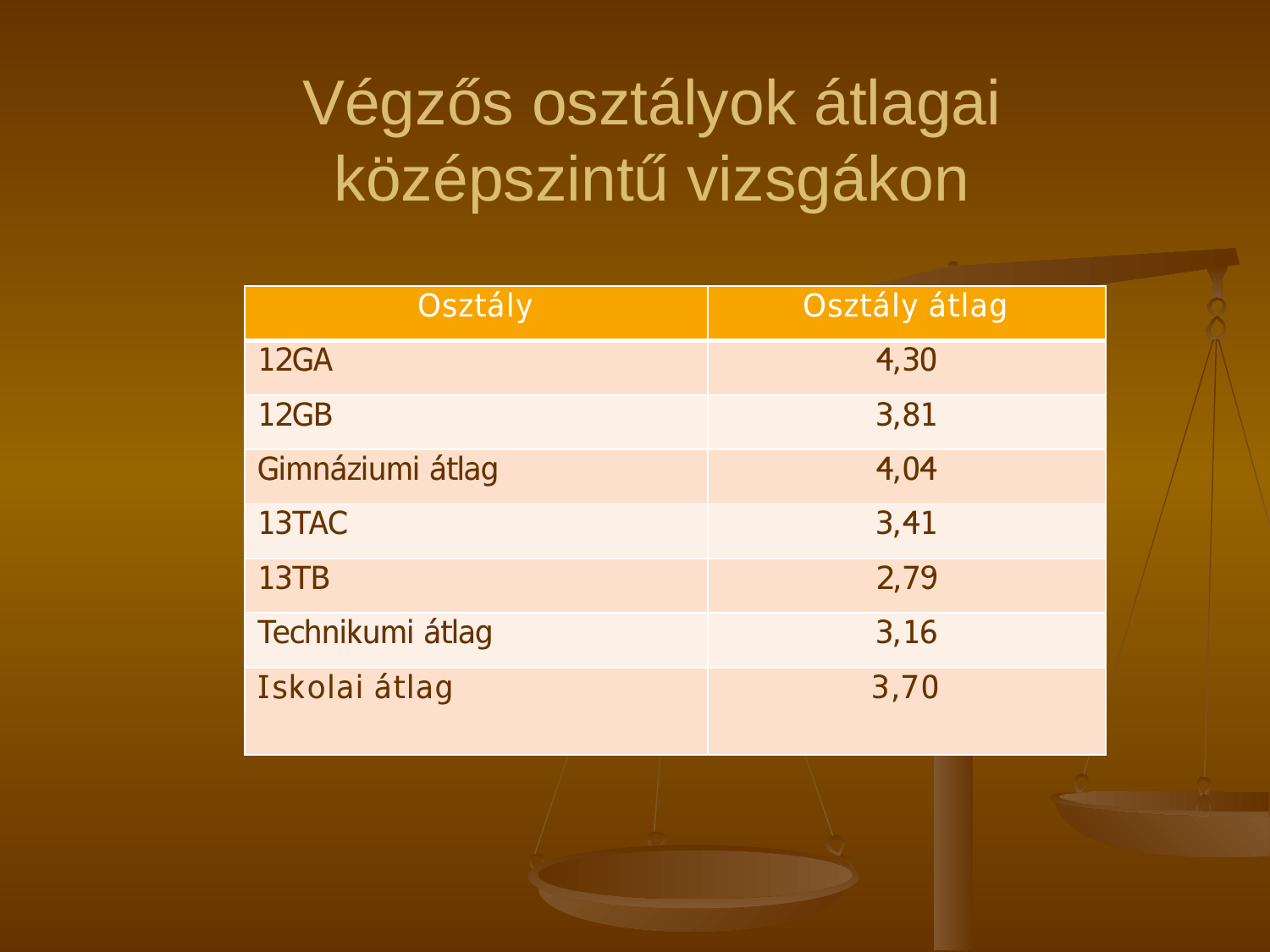

# Végzős osztályok átlagai középszintű vizsgákon
| Osztály | Osztály átlag |
| --- | --- |
| 12GA | 4,30 |
| 12GB | 3,81 |
| Gimnáziumi átlag | 4,04 |
| 13TAC | 3,41 |
| 13TB | 2,79 |
| Technikumi átlag | 3,16 |
| Iskolai átlag | 3,70 |